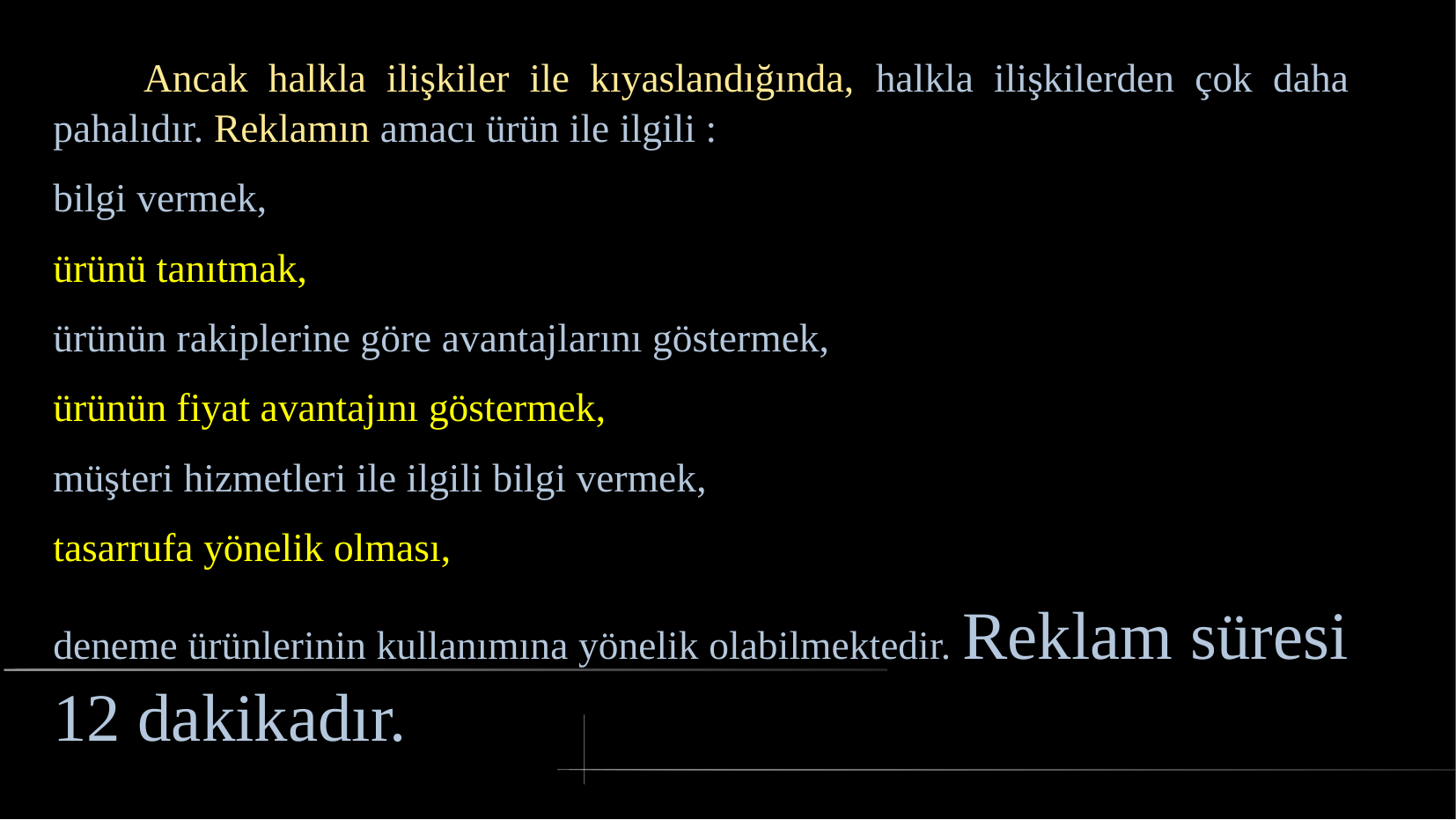

# Ancak halkla ilişkiler ile kıyaslandığında, halkla ilişkilerden çok daha pahalıdır. Reklamın amacı ürün ile ilgili :
bilgi vermek,
ürünü tanıtmak,
ürünün rakiplerine göre avantajlarını göstermek,
ürünün fiyat avantajını göstermek,
müşteri hizmetleri ile ilgili bilgi vermek,
tasarrufa yönelik olması,
deneme ürünlerinin kullanımına yönelik olabilmektedir. Reklam süresi 12 dakikadır.